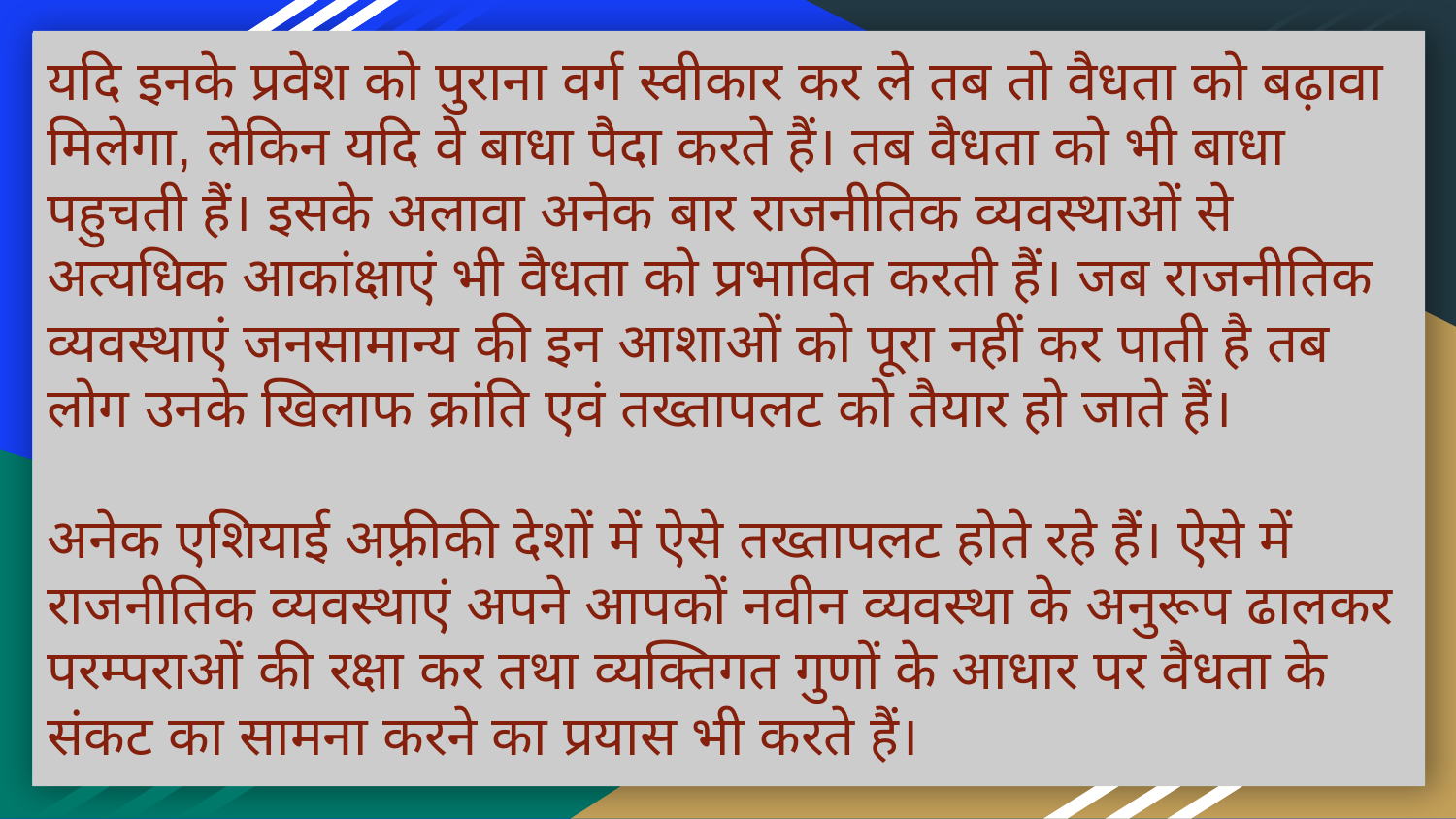

यदि इनके प्रवेश को पुराना वर्ग स्वीकार कर ले तब तो वैधता को बढ़ावा मिलेगा, लेकिन यदि वे बाधा पैदा करते हैं। तब वैधता को भी बाधा पहुचती हैं। इसके अलावा अनेक बार राजनीतिक व्यवस्थाओं से अत्यधिक आकांक्षाएं भी वैधता को प्रभावित करती हैं। जब राजनीतिक व्यवस्थाएं जनसामान्य की इन आशाओं को पूरा नहीं कर पाती है तब लोग उनके खिलाफ क्रांति एवं तख्तापलट को तैयार हो जाते हैं।

अनेक एशियाई अफ़्रीकी देशों में ऐसे तख्तापलट होते रहे हैं। ऐसे में राजनीतिक व्यवस्थाएं अपने आपकों नवीन व्यवस्था के अनुरूप ढालकर परम्पराओं की रक्षा कर तथा व्यक्तिगत गुणों के आधार पर वैधता के संकट का सामना करने का प्रयास भी करते हैं।